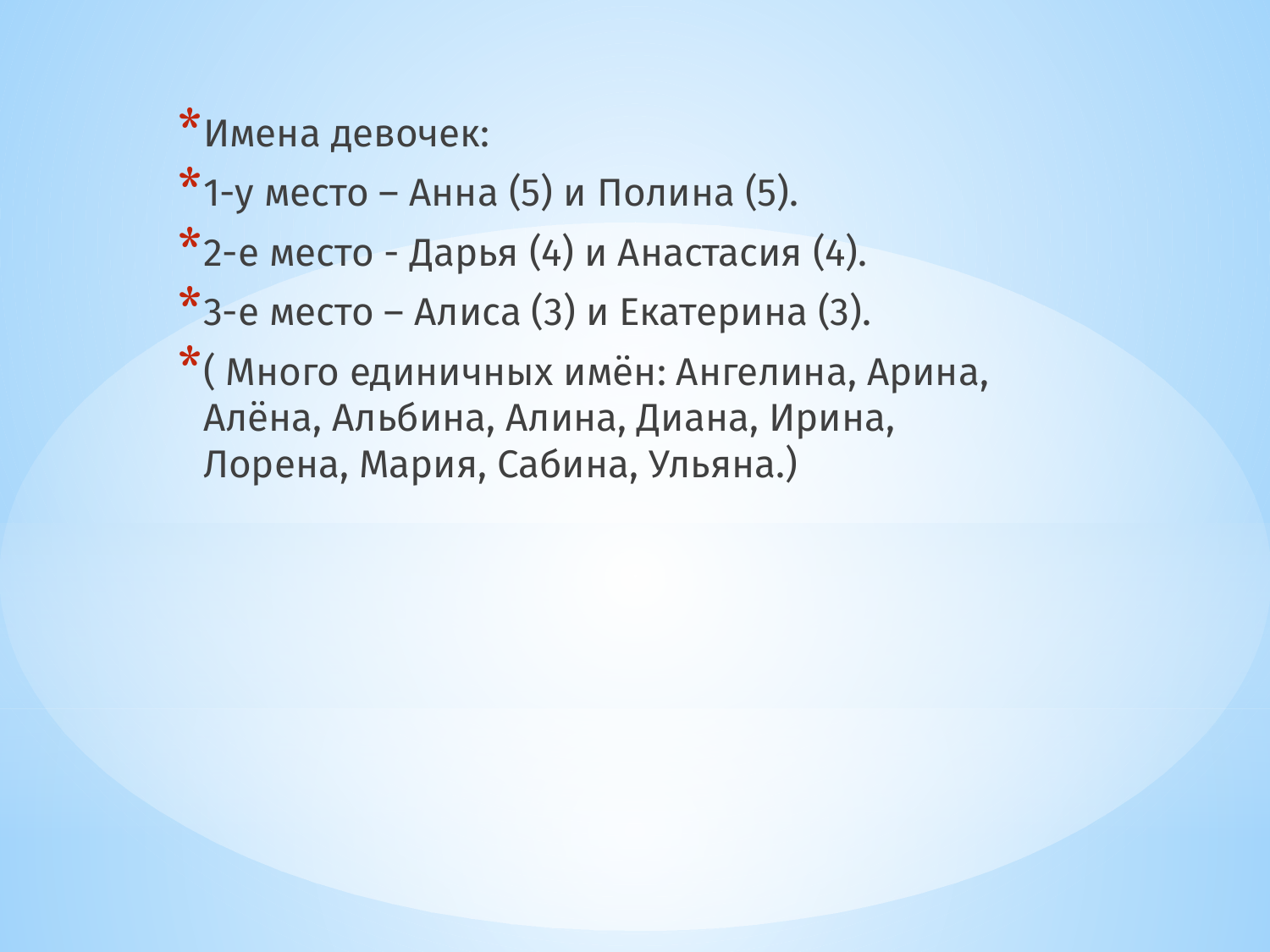

Имена девочек:
1-у место – Анна (5) и Полина (5).
2-е место - Дарья (4) и Анастасия (4).
3-е место – Алиса (3) и Екатерина (3).
( Много единичных имён: Ангелина, Арина, Алёна, Альбина, Алина, Диана, Ирина, Лорена, Мария, Сабина, Ульяна.)
#